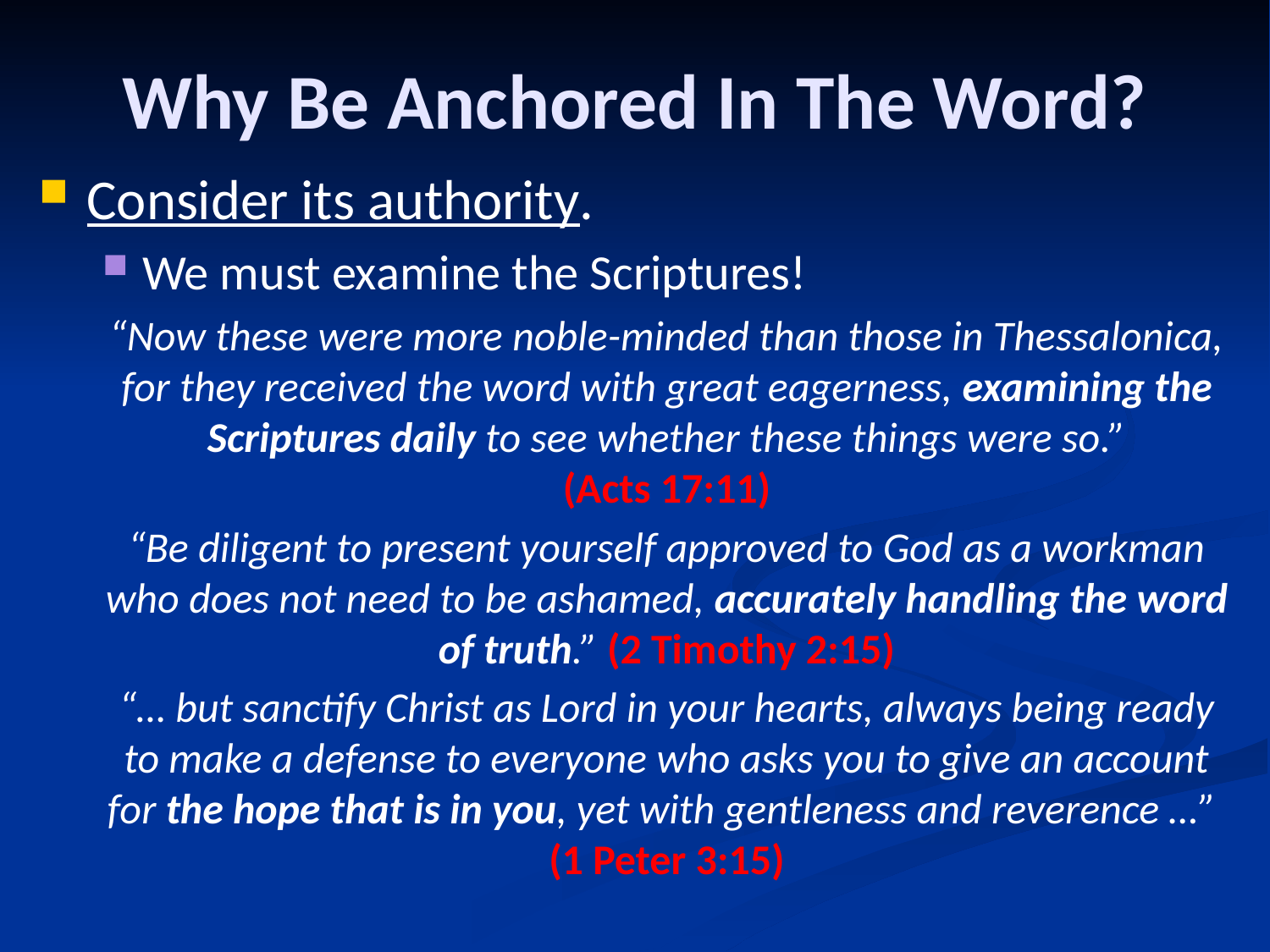

# Why Be Anchored In The Word?
Consider its authority.
We must examine the Scriptures!
“Now these were more noble-minded than those in Thessalonica, for they received the word with great eagerness, examining the Scriptures daily to see whether these things were so.”
(Acts 17:11)
“Be diligent to present yourself approved to God as a workman who does not need to be ashamed, accurately handling the word of truth.” (2 Timothy 2:15)
“… but sanctify Christ as Lord in your hearts, always being ready to make a defense to everyone who asks you to give an account for the hope that is in you, yet with gentleness and reverence …”
(1 Peter 3:15)